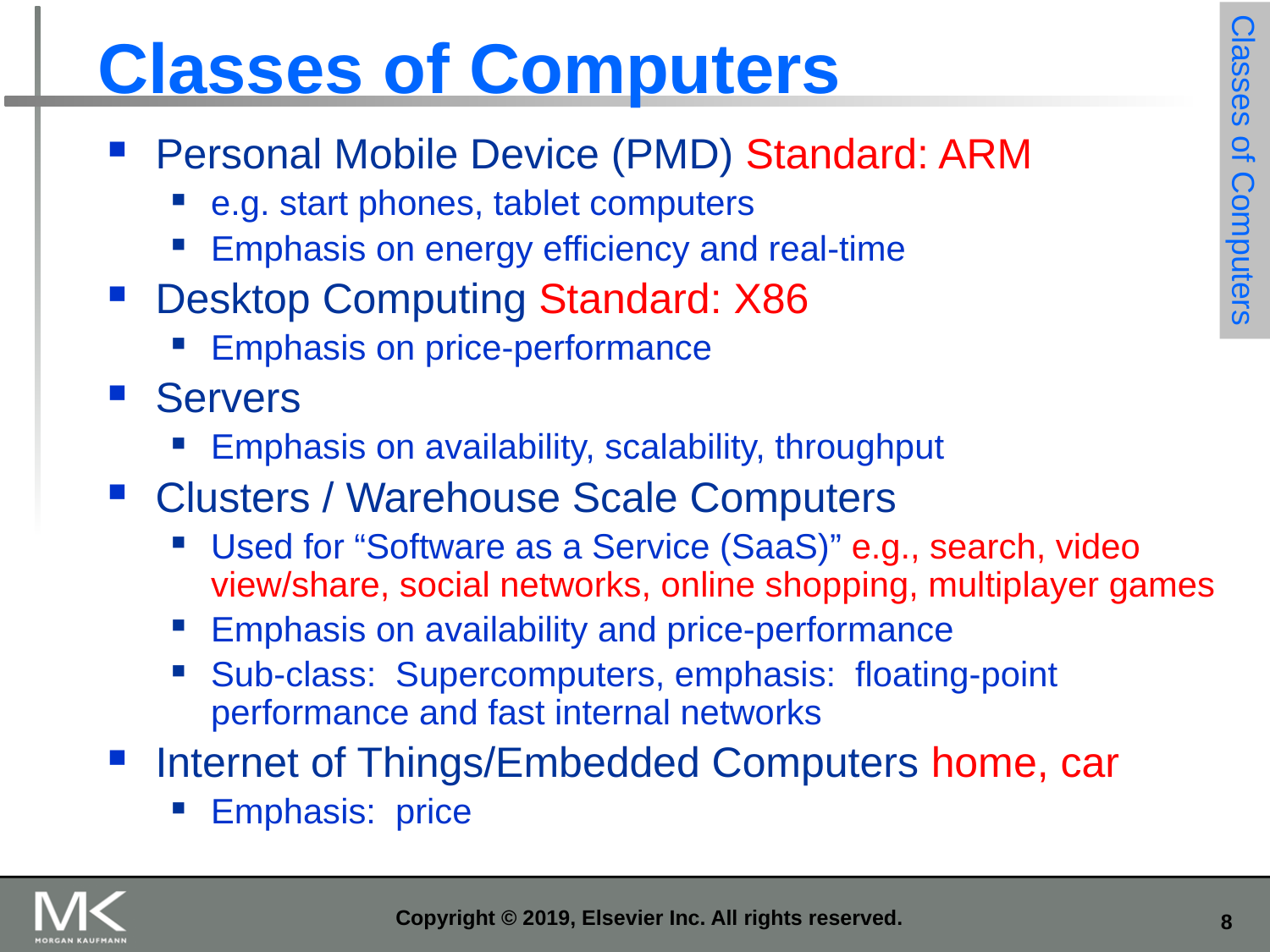

# Classes of Computers
Personal Mobile Device (PMD) Standard: ARM
e.g. start phones, tablet computers
Emphasis on energy efficiency and real-time
Desktop Computing Standard: X86
Emphasis on price-performance
Servers
Emphasis on availability, scalability, throughput
Clusters / Warehouse Scale Computers
Used for “Software as a Service (SaaS)” e.g., search, video view/share, social networks, online shopping, multiplayer games
Emphasis on availability and price-performance
Sub-class:  Supercomputers, emphasis:  floating-point performance and fast internal networks
Internet of Things/Embedded Computers home, car
Emphasis:  price
Classes of Computers
Copyright © 2019, Elsevier Inc. All rights reserved.